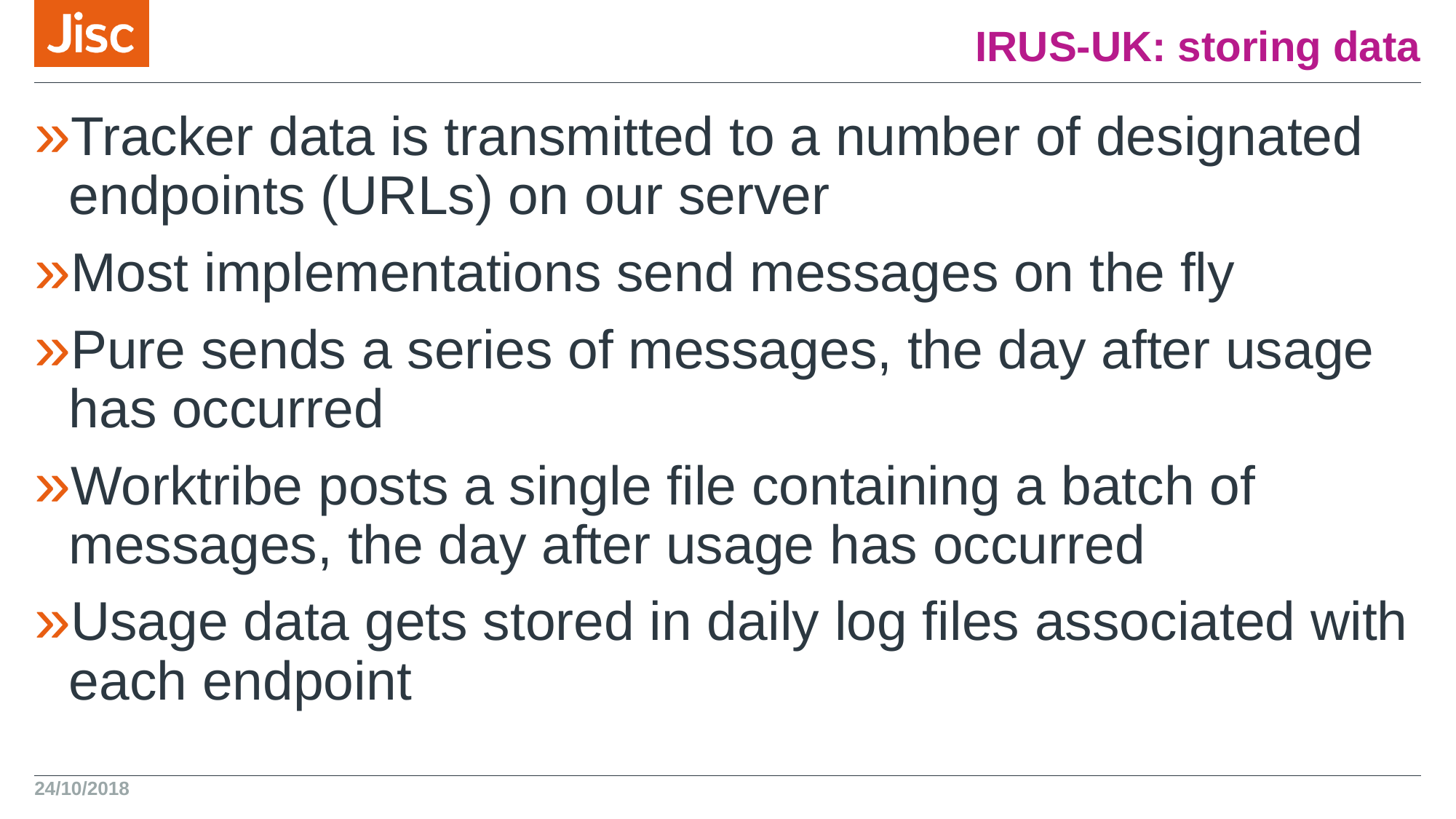

# IRUS-UK: storing data
Tracker data is transmitted to a number of designated endpoints (URLs) on our server
Most implementations send messages on the fly
Pure sends a series of messages, the day after usage has occurred
Worktribe posts a single file containing a batch of messages, the day after usage has occurred
Usage data gets stored in daily log files associated with each endpoint

24/10/2018